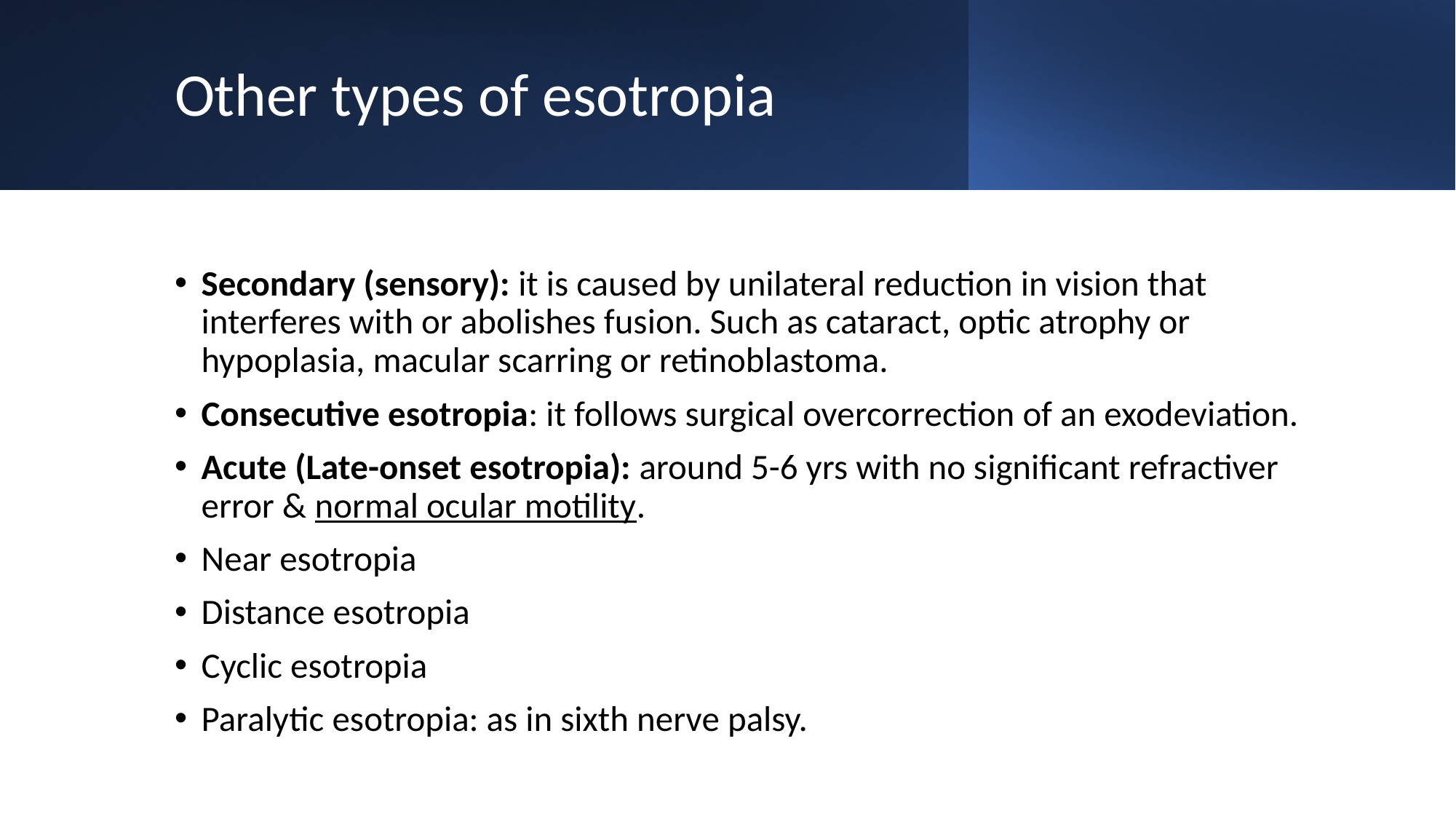

# Other types of esotropia
Secondary (sensory): it is caused by unilateral reduction in vision that interferes with or abolishes fusion. Such as cataract, optic atrophy or hypoplasia, macular scarring or retinoblastoma.
Consecutive esotropia: it follows surgical overcorrection of an exodeviation.
Acute (Late-onset esotropia): around 5-6 yrs with no significant refractiver error & normal ocular motility.
Near esotropia
Distance esotropia
Cyclic esotropia
Paralytic esotropia: as in sixth nerve palsy.